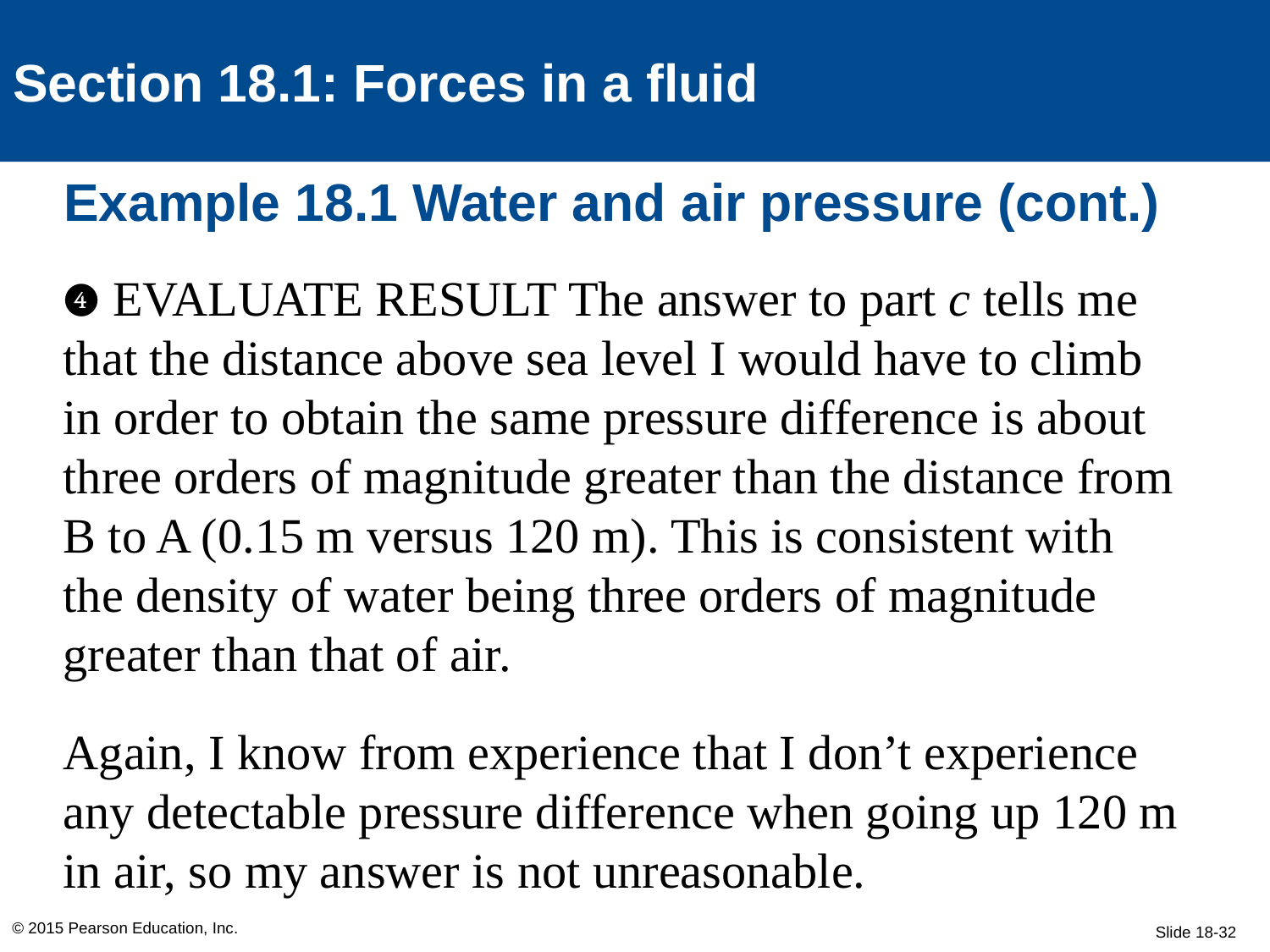

Section 18.1: Forces in a fluid
# Example 18.1 Water and air pressure (cont.)
❹ EVALUATE RESULT The answer to part c tells me that the distance above sea level I would have to climb in order to obtain the same pressure difference is about three orders of magnitude greater than the distance from B to A (0.15 m versus 120 m). This is consistent with the density of water being three orders of magnitude greater than that of air.

Again, I know from experience that I don’t experience any detectable pressure difference when going up 120 m in air, so my answer is not unreasonable.
© 2015 Pearson Education, Inc.